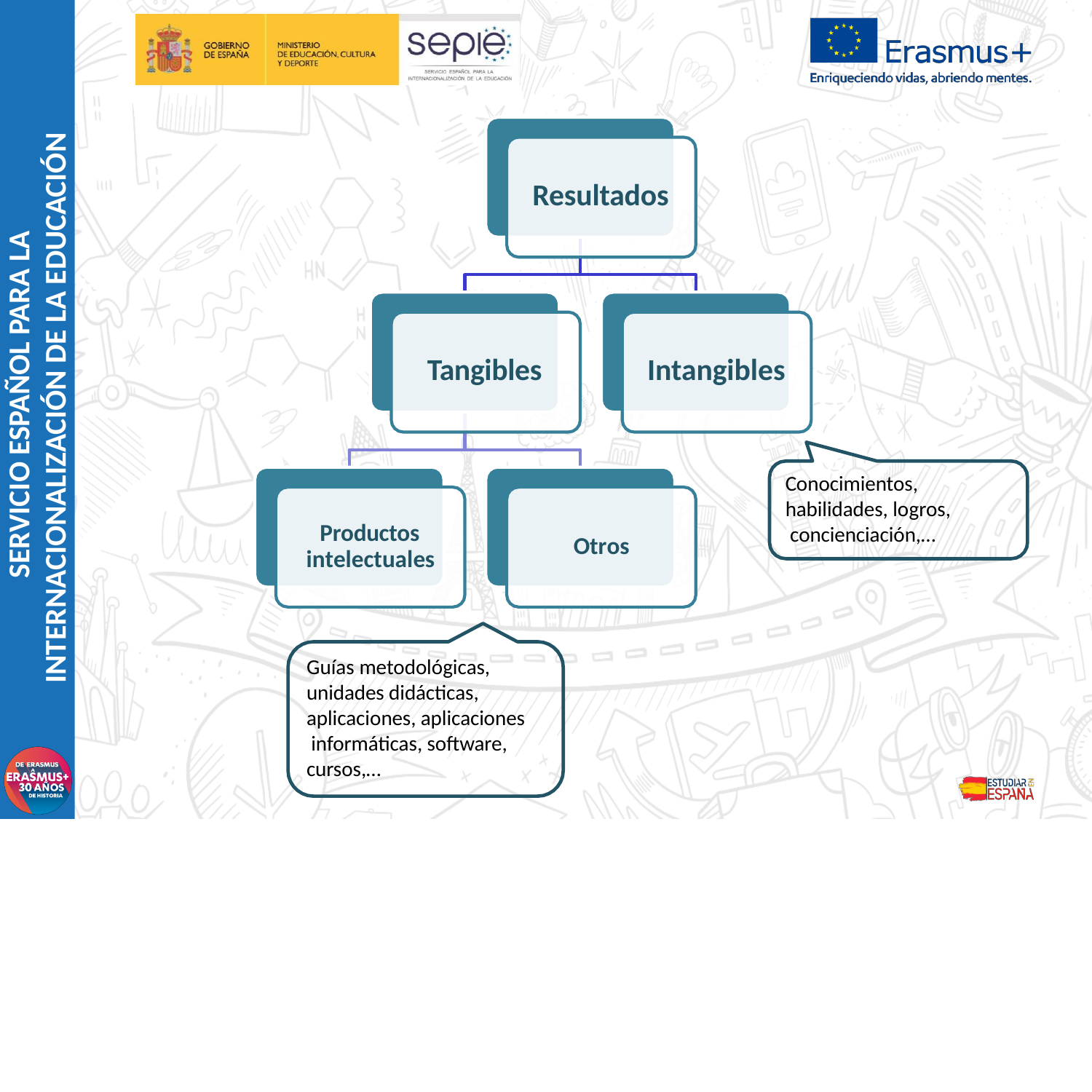

SERVICIO ESPAÑOL PARA LA
INTERNACIONALIZACIÓN DE LA EDUCACIÓN

# Resultados

Tangibles
Intangibles

Conocimientos,  habilidades, logros,  concienciación,…

Productos  intelectuales
Otros

Guías metodológicas,  unidades didácticas,  aplicaciones, aplicaciones  informáticas, software,  cursos,…